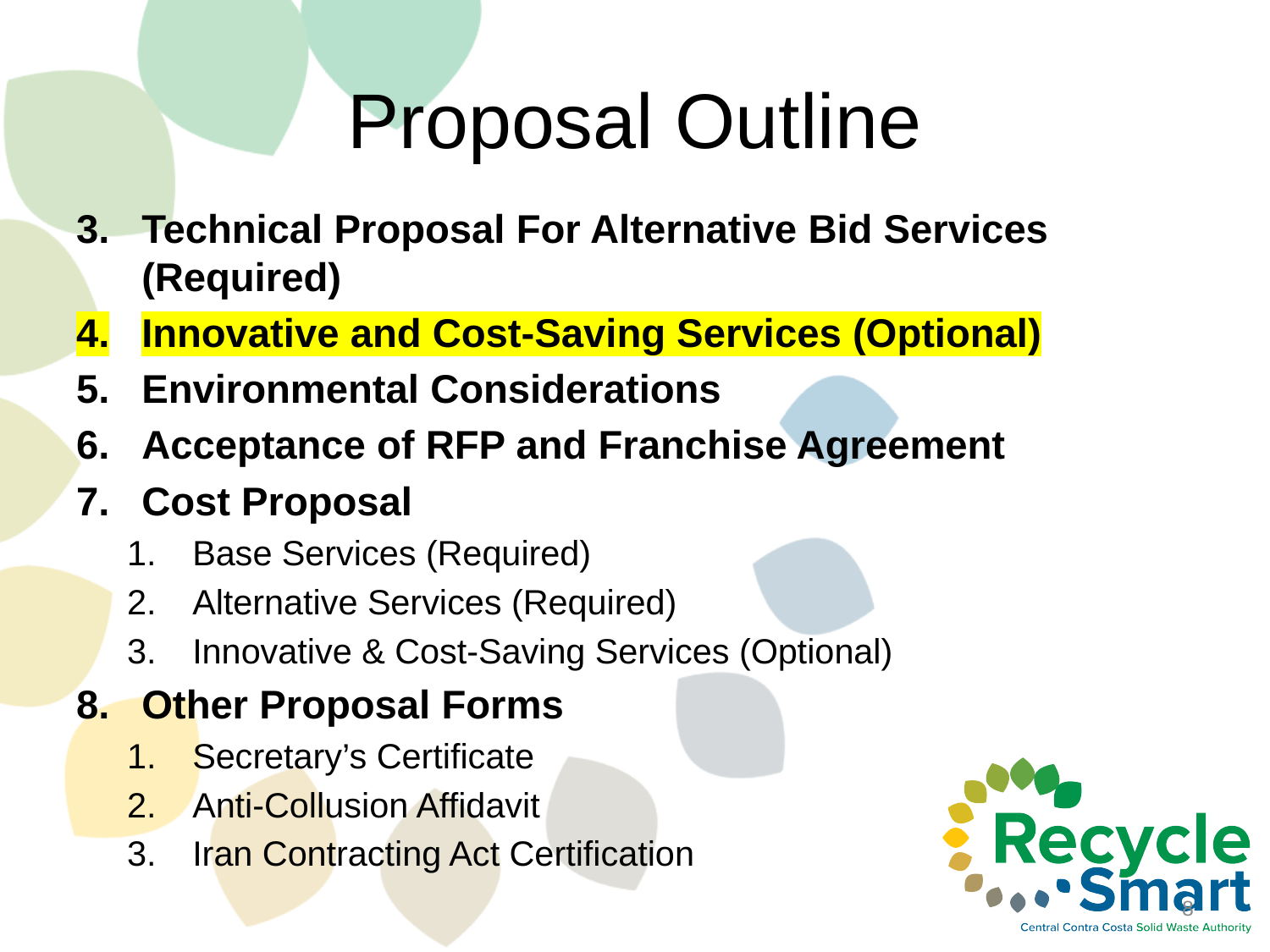

# Proposal Outline
Technical Proposal For Alternative Bid Services (Required)
Innovative and Cost-Saving Services (Optional)
Environmental Considerations
Acceptance of RFP and Franchise Agreement
Cost Proposal
Base Services (Required)
Alternative Services (Required)
Innovative & Cost-Saving Services (Optional)
Other Proposal Forms
Secretary’s Certificate
Anti-Collusion Affidavit
Iran Contracting Act Certification

8